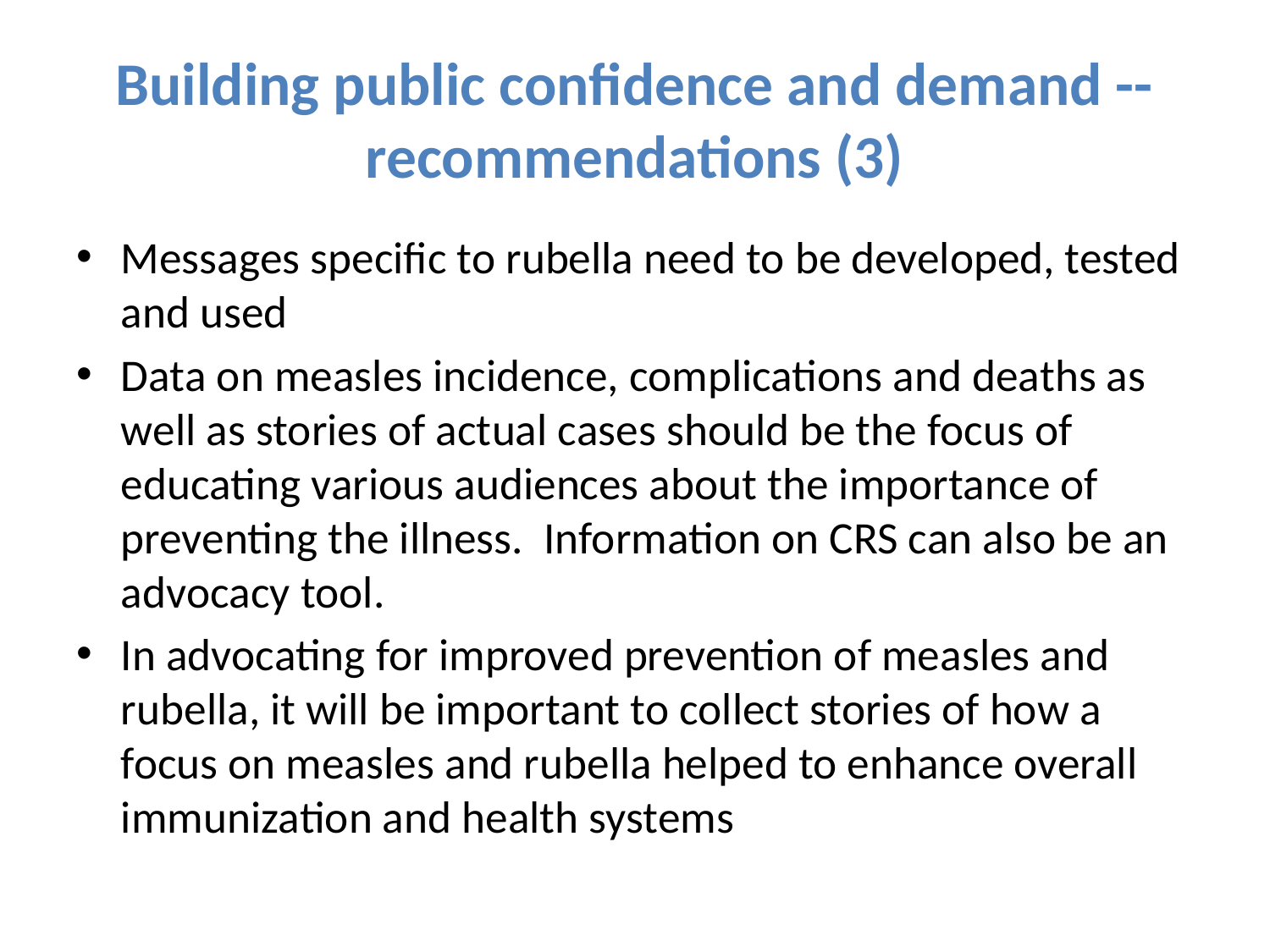

# Building public confidence and demand -- recommendations (3)
Messages specific to rubella need to be developed, tested and used
Data on measles incidence, complications and deaths as well as stories of actual cases should be the focus of educating various audiences about the importance of preventing the illness.  Information on CRS can also be an advocacy tool.
In advocating for improved prevention of measles and rubella, it will be important to collect stories of how a focus on measles and rubella helped to enhance overall immunization and health systems